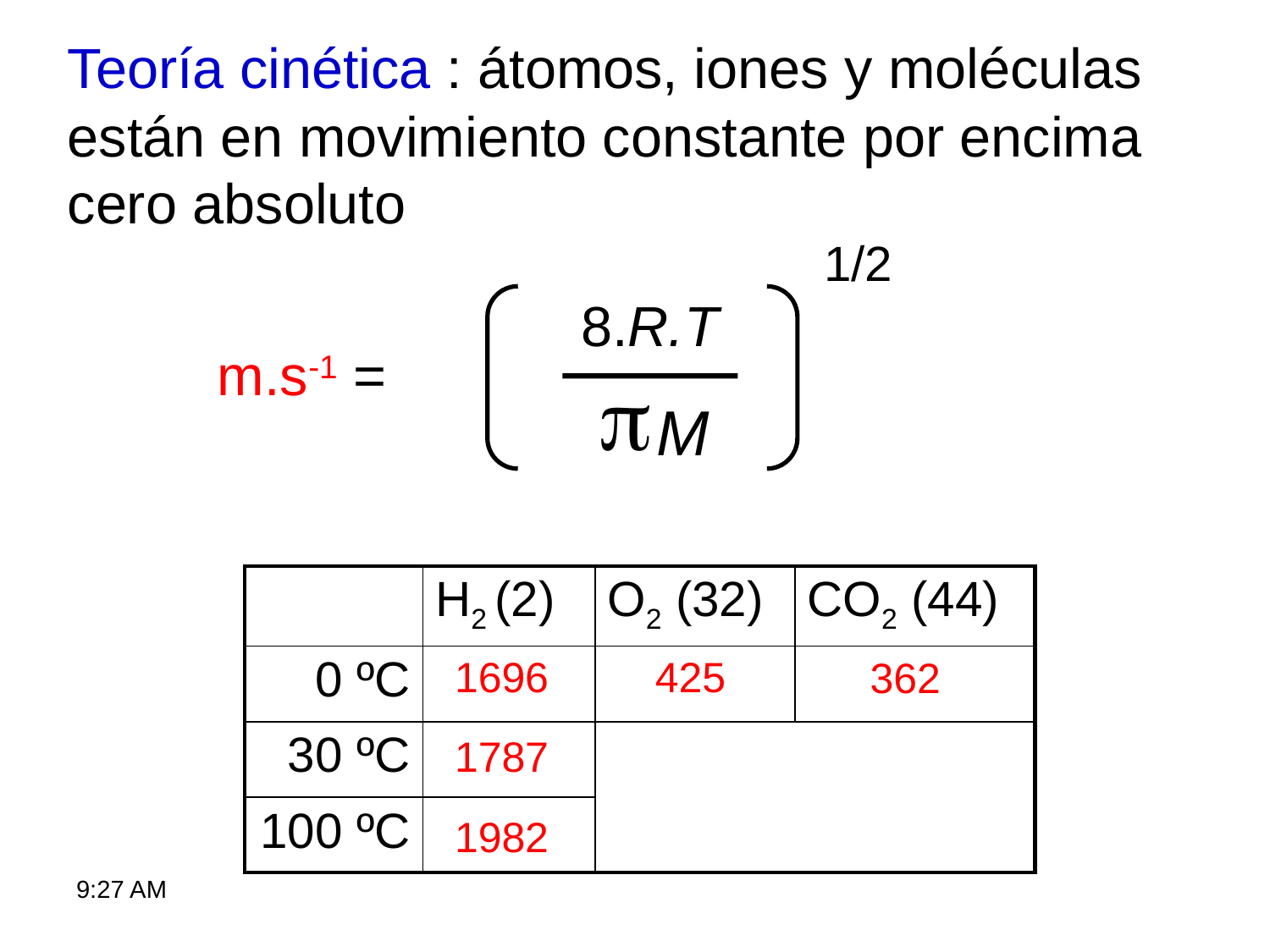

Teoría cinética : átomos, iones y moléculas
están en movimiento constante por encima
cero absoluto
1/2
8.R.T

m.s-1 =
π
 M

|  | H2 (2) | O2 (32) | CO2 (44) |
| --- | --- | --- | --- |
| 0 ºC |  |  |  |
| 30 ºC |  |  |  |
| 100 ºC |  |  |  |
1696
425
362
1787
1982
9:27 AM